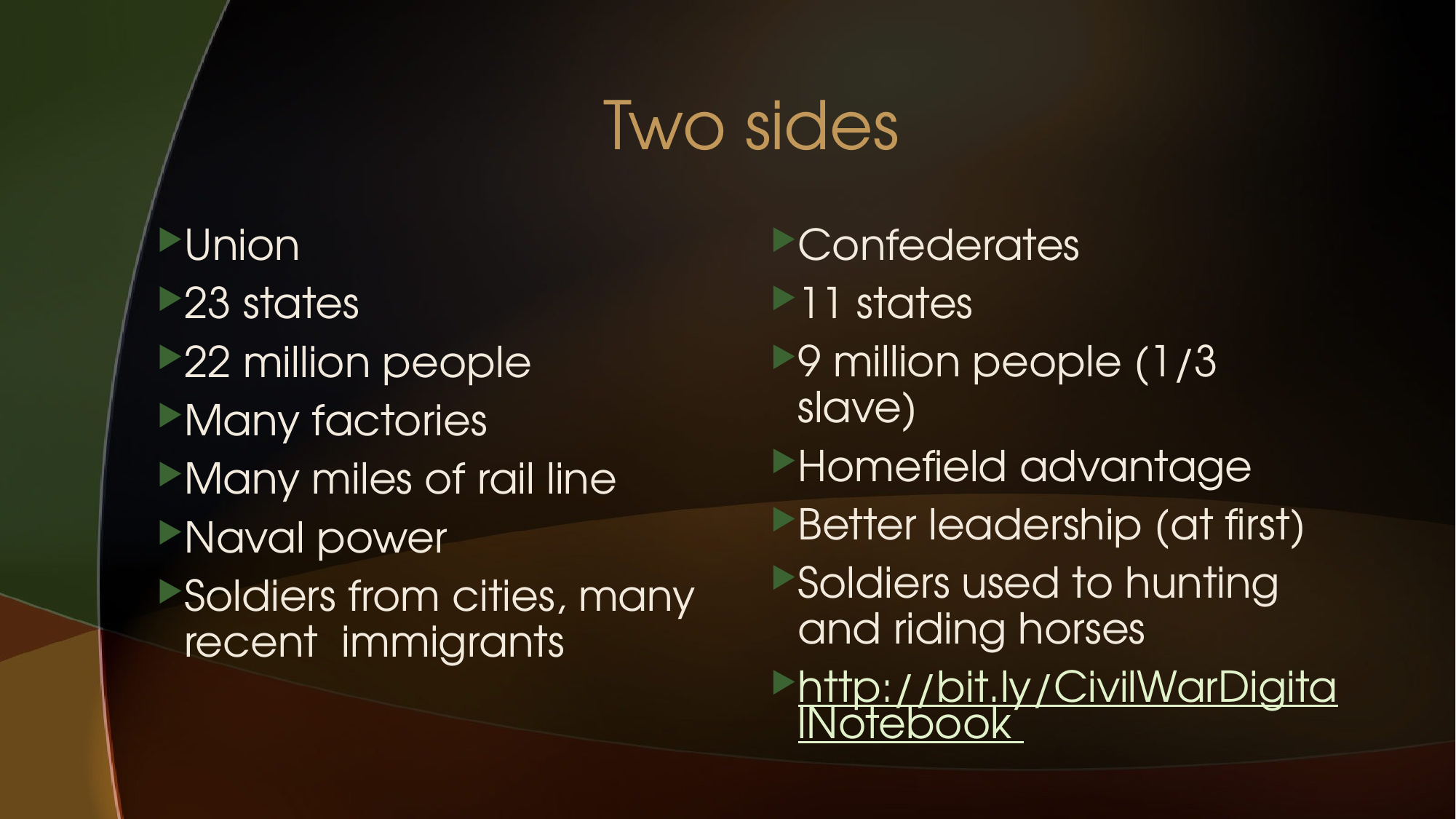

# Two sides
Union
23 states
22 million people
Many factories
Many miles of rail line
Naval power
Soldiers from cities, many recent  immigrants

Confederates
11 states
9 million people (1/3 slave)
Homefield advantage
Better leadership (at first)
Soldiers used to hunting and riding horses
http://bit.ly/CivilWarDigitalNotebook